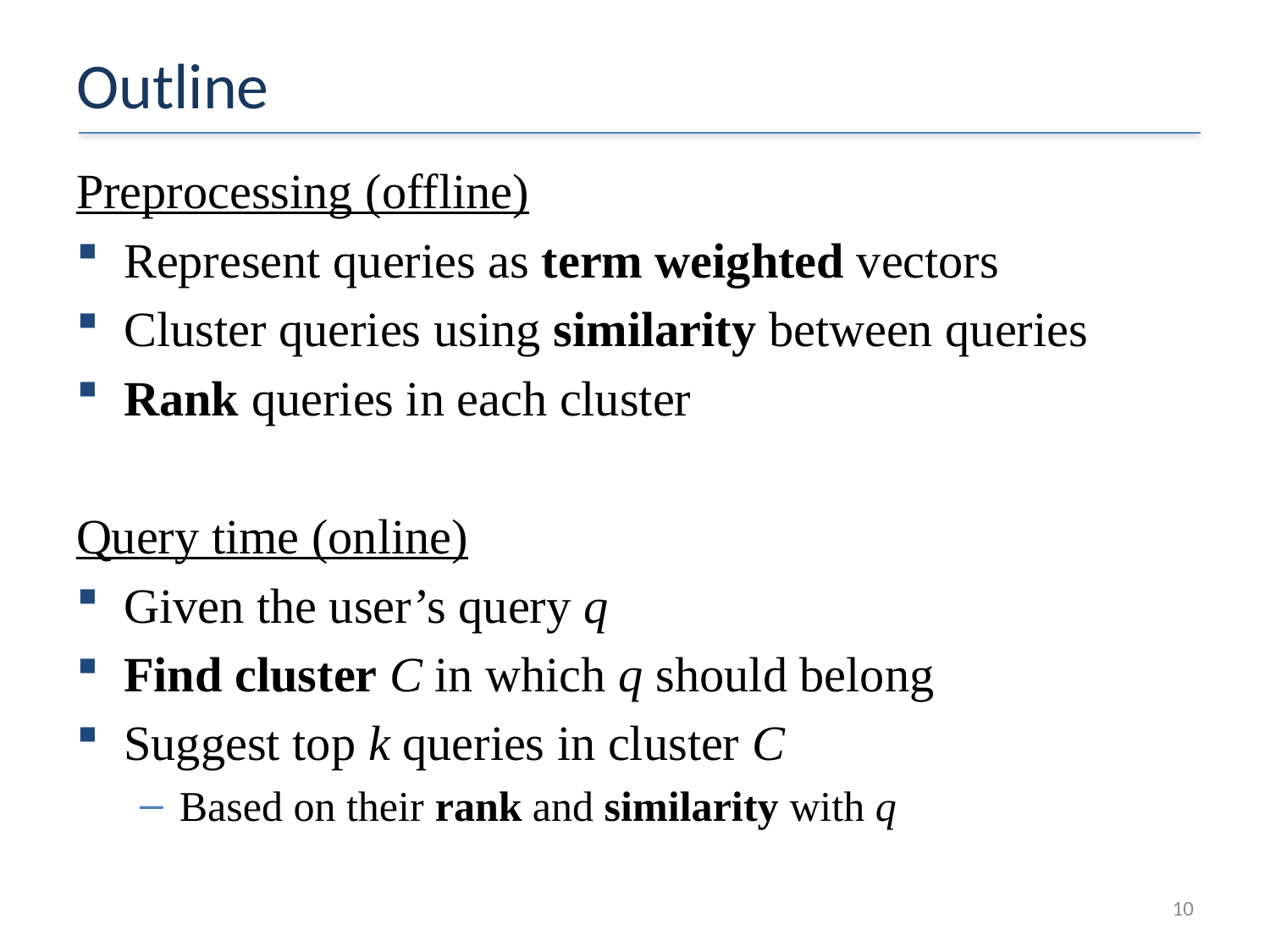

# Outline
Preprocessing (offline)
Represent queries as term weighted vectors
Cluster queries using similarity between queries
Rank queries in each cluster

Query time (online)
Given the user’s query q
Find cluster C in which q should belong
Suggest top k queries in cluster C
Based on their rank and similarity with q

10